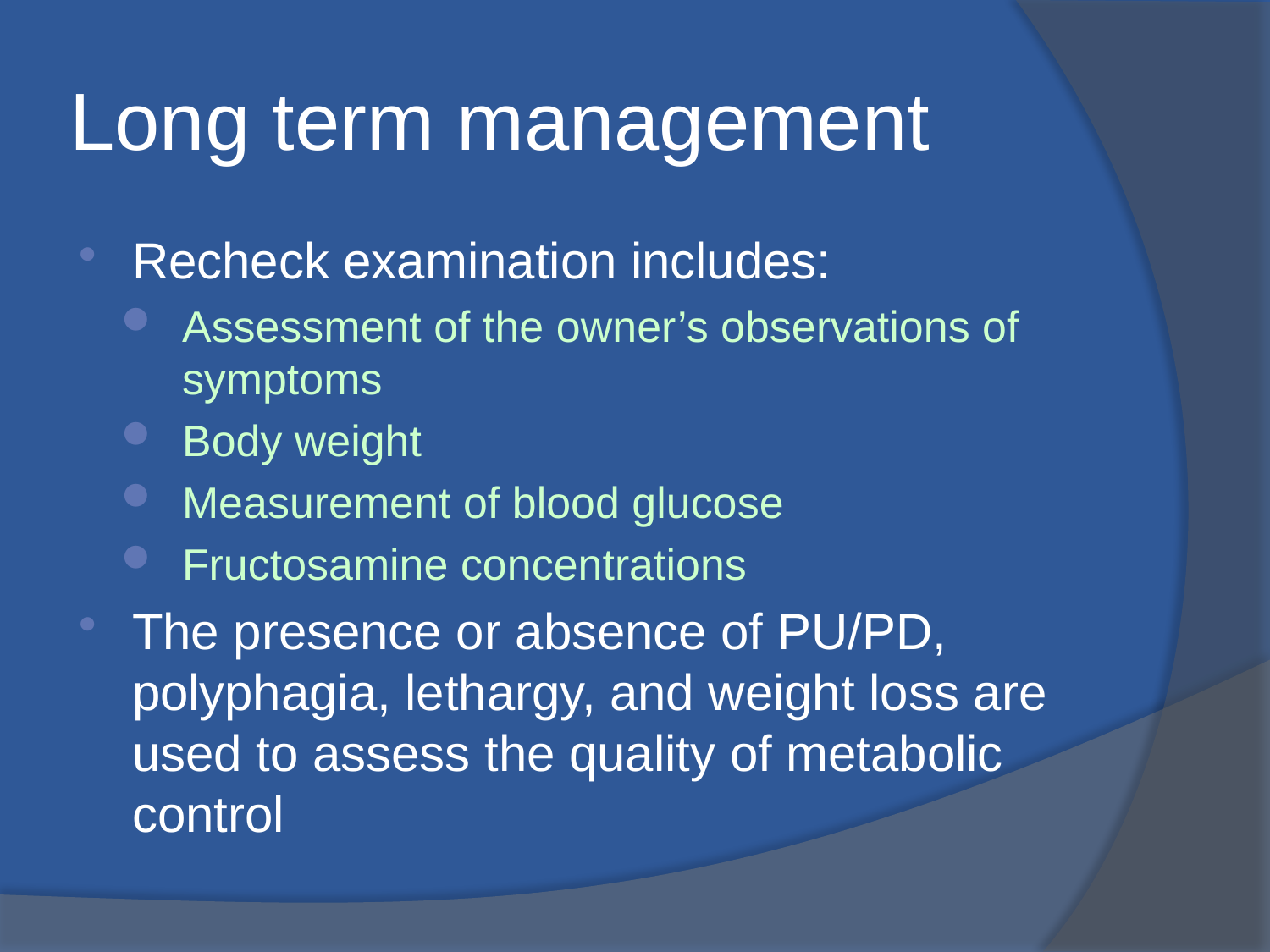

# Long term management
Recheck examination includes:
Assessment of the owner’s observations of symptoms
Body weight
Measurement of blood glucose
Fructosamine concentrations
The presence or absence of PU/PD, polyphagia, lethargy, and weight loss are used to assess the quality of metabolic control